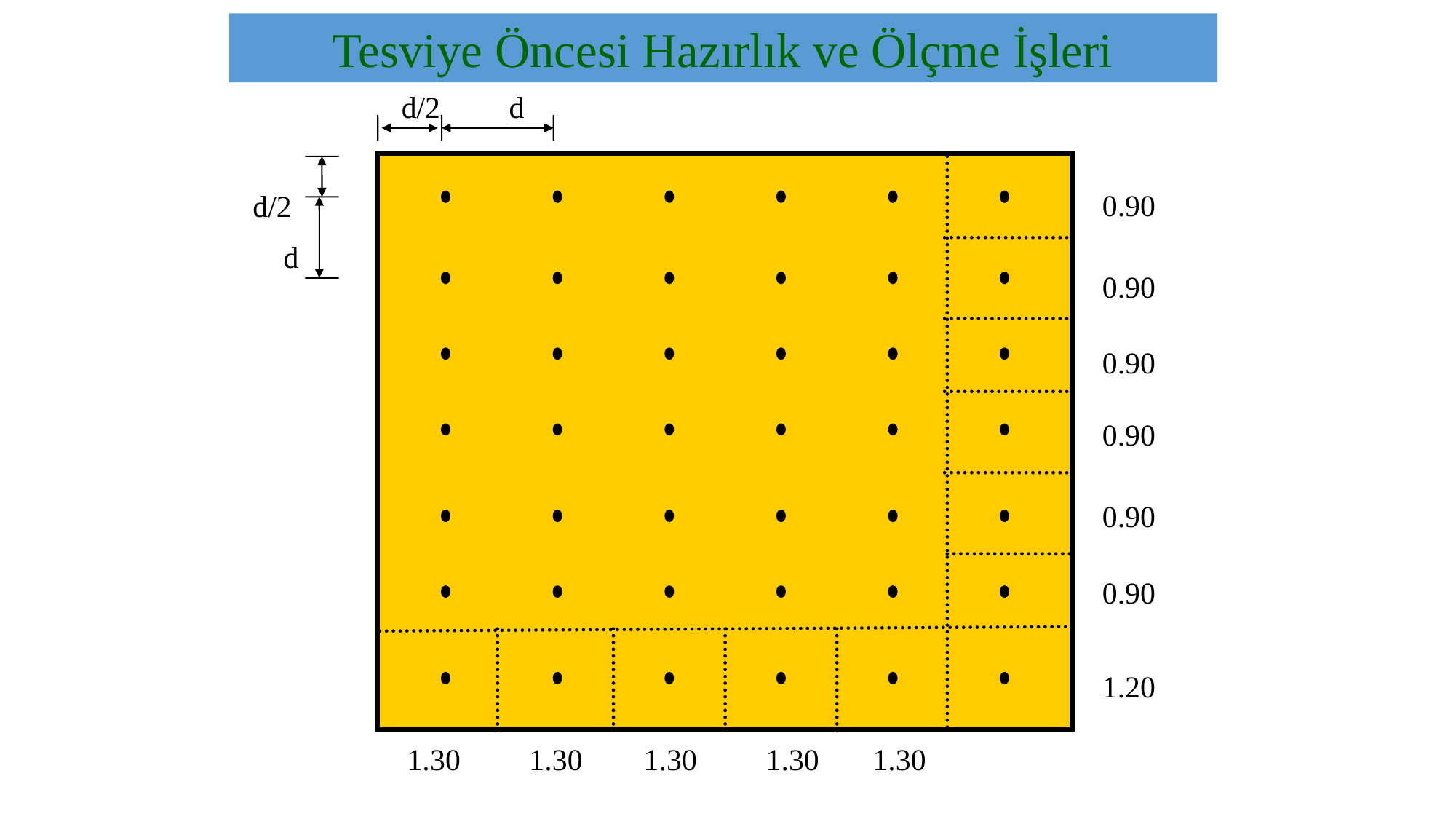

Tesviye Öncesi Hazırlık ve Ölçme İşleri
       d/2         d

  d/2

    d

0.90

0.90

0.90

0.90

0.90

0.90

1.20

        1.30         1.30        1.30         1.30       1.30